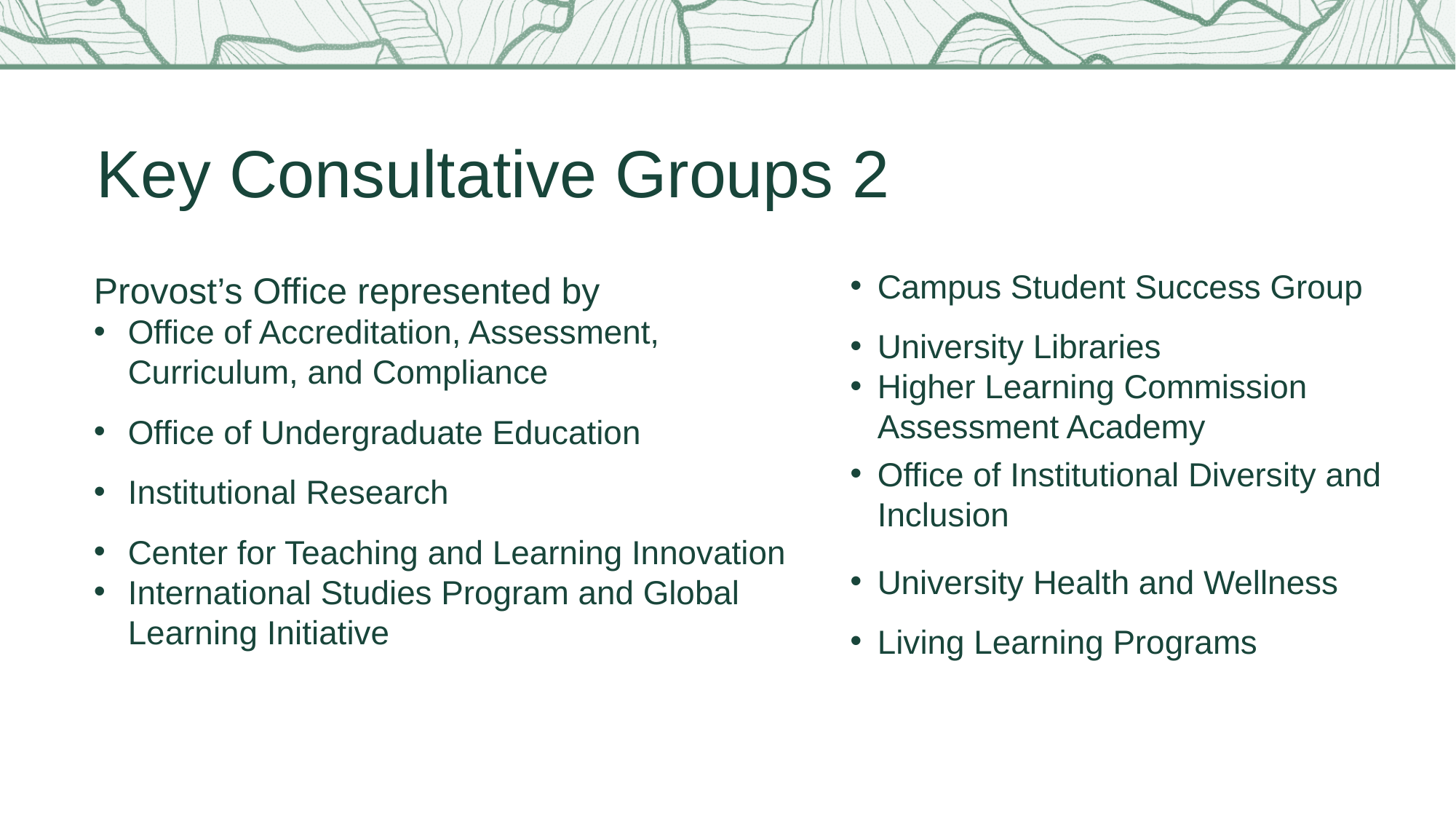

# Key Consultative Groups 2

Provost’s Office represented by
Office of Accreditation, Assessment, Curriculum, and Compliance
Office of Undergraduate Education
Institutional Research
Center for Teaching and Learning Innovation
International Studies Program and Global Learning Initiative

Campus Student Success Group
University Libraries
Higher Learning Commission Assessment Academy
Office of Institutional Diversity and Inclusion
University Health and Wellness
Living Learning Programs